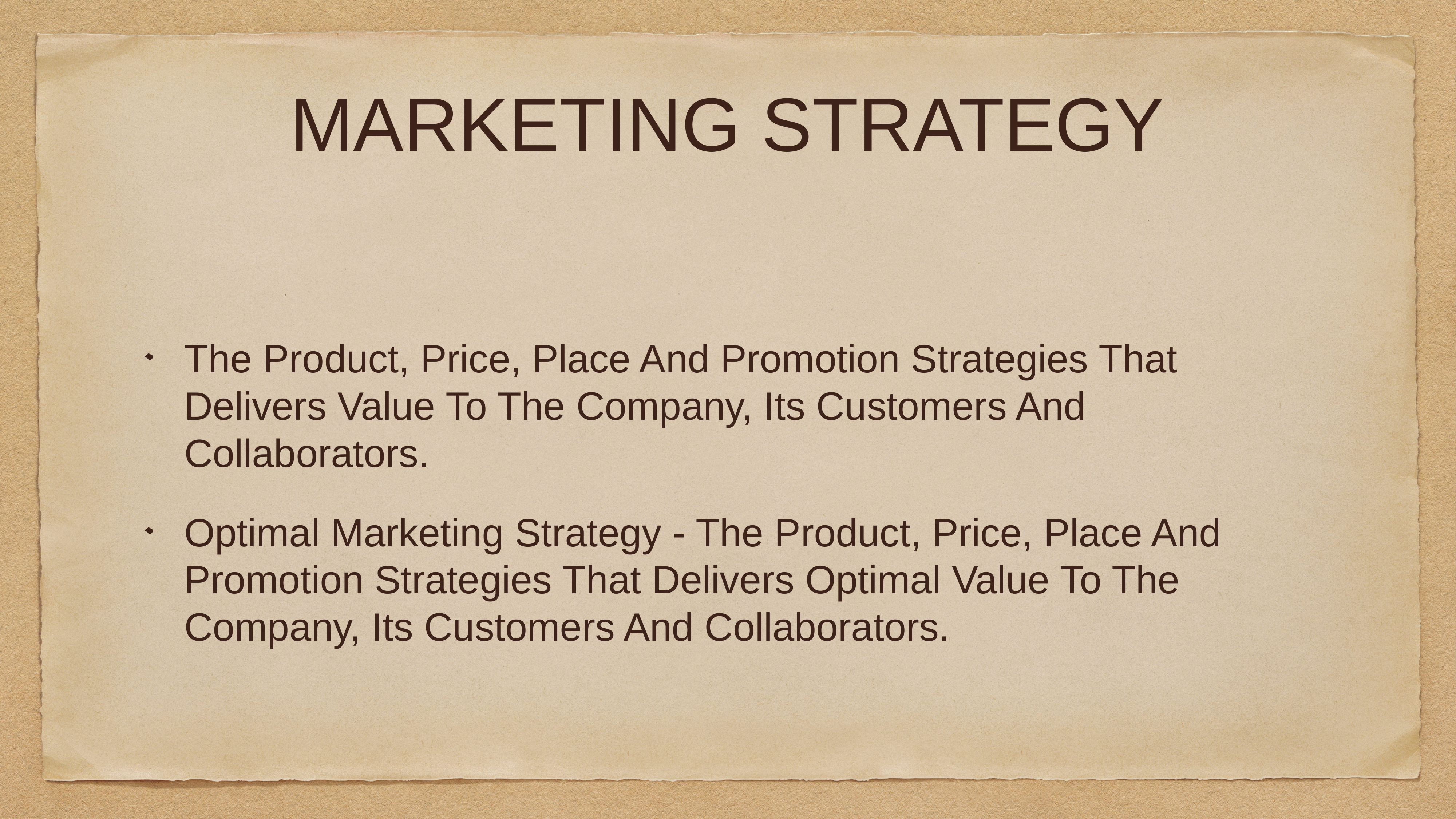

# MARKETING STRATEGY
The Product, Price, Place And Promotion Strategies That Delivers Value To The Company, Its Customers And Collaborators.
Optimal Marketing Strategy - The Product, Price, Place And Promotion Strategies That Delivers Optimal Value To The Company, Its Customers And Collaborators.
28